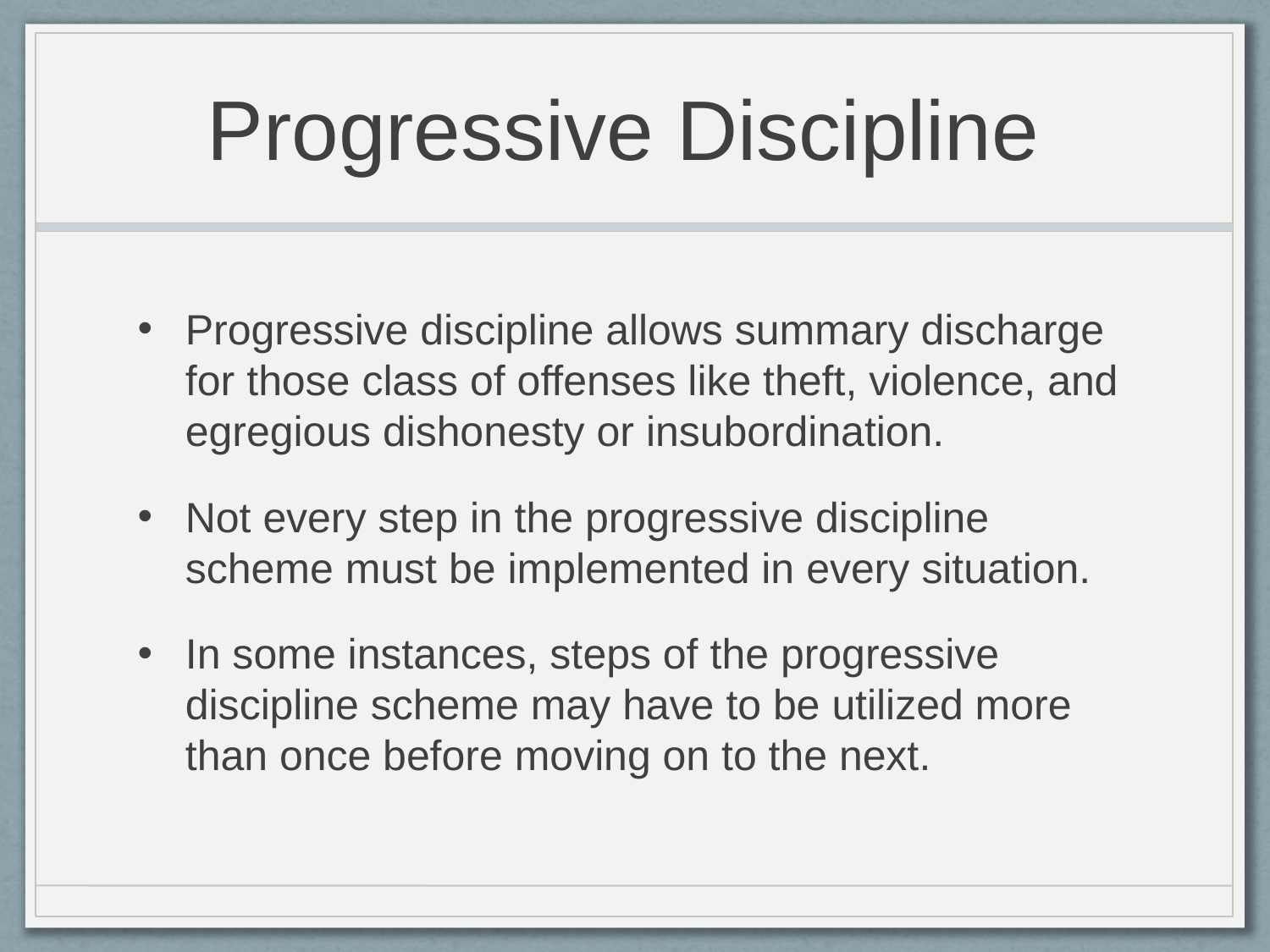

# Progressive Discipline
Progressive discipline allows summary discharge for those class of offenses like theft, violence, and egregious dishonesty or insubordination.
Not every step in the progressive discipline scheme must be implemented in every situation.
In some instances, steps of the progressive discipline scheme may have to be utilized more than once before moving on to the next.